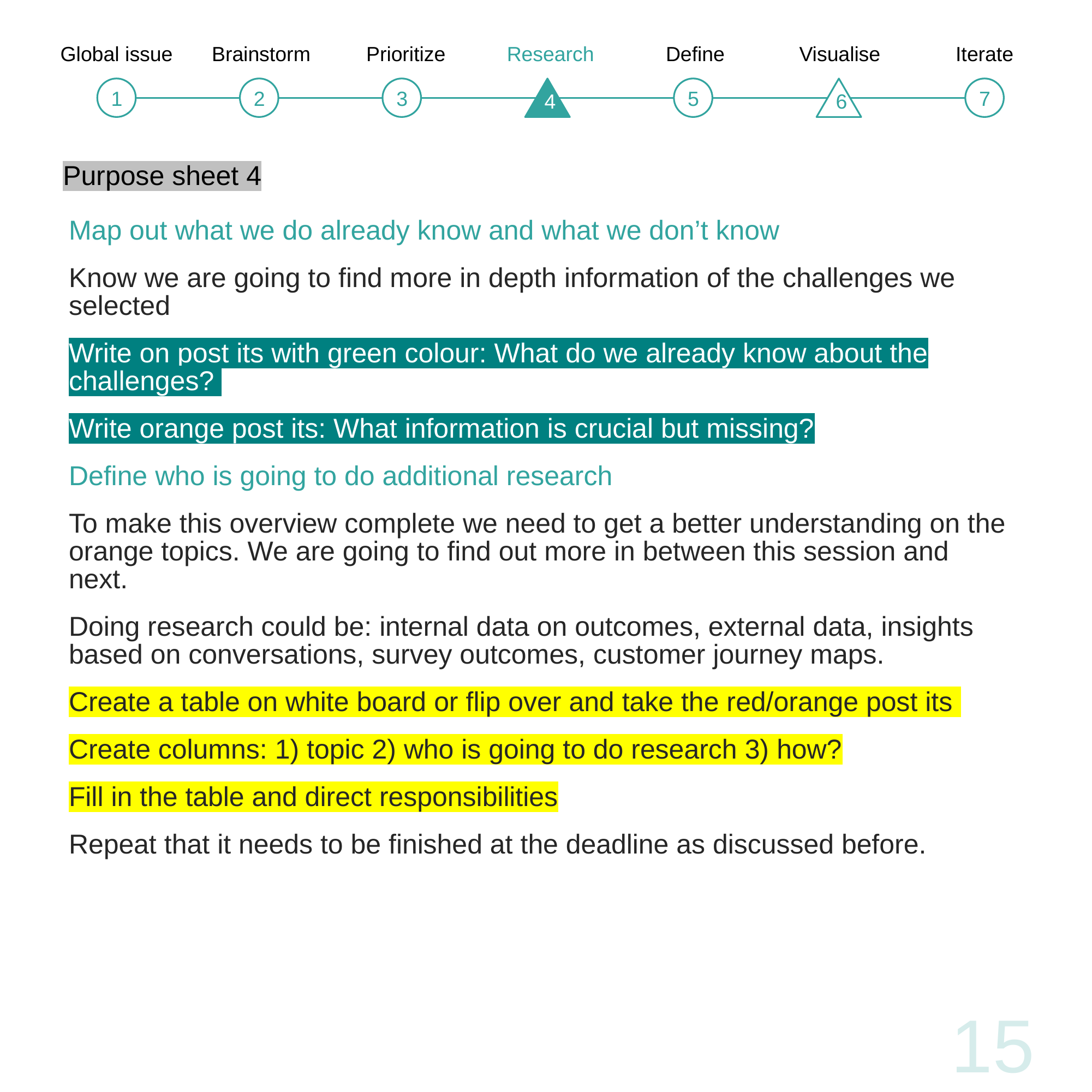

Global issue
Brainstorm
Prioritize
Research
Define
Visualise
Iterate
1
2
3
4
5
6
7
Purpose sheet 4
Map out what we do already know and what we don’t know
Know we are going to find more in depth information of the challenges we selected
Write on post its with green colour: What do we already know about the challenges?
Write orange post its: What information is crucial but missing?
Define who is going to do additional research
To make this overview complete we need to get a better understanding on the orange topics. We are going to find out more in between this session and next.
Doing research could be: internal data on outcomes, external data, insights based on conversations, survey outcomes, customer journey maps.
Create a table on white board or flip over and take the red/orange post its
Create columns: 1) topic 2) who is going to do research 3) how?
Fill in the table and direct responsibilities
Repeat that it needs to be finished at the deadline as discussed before.
15